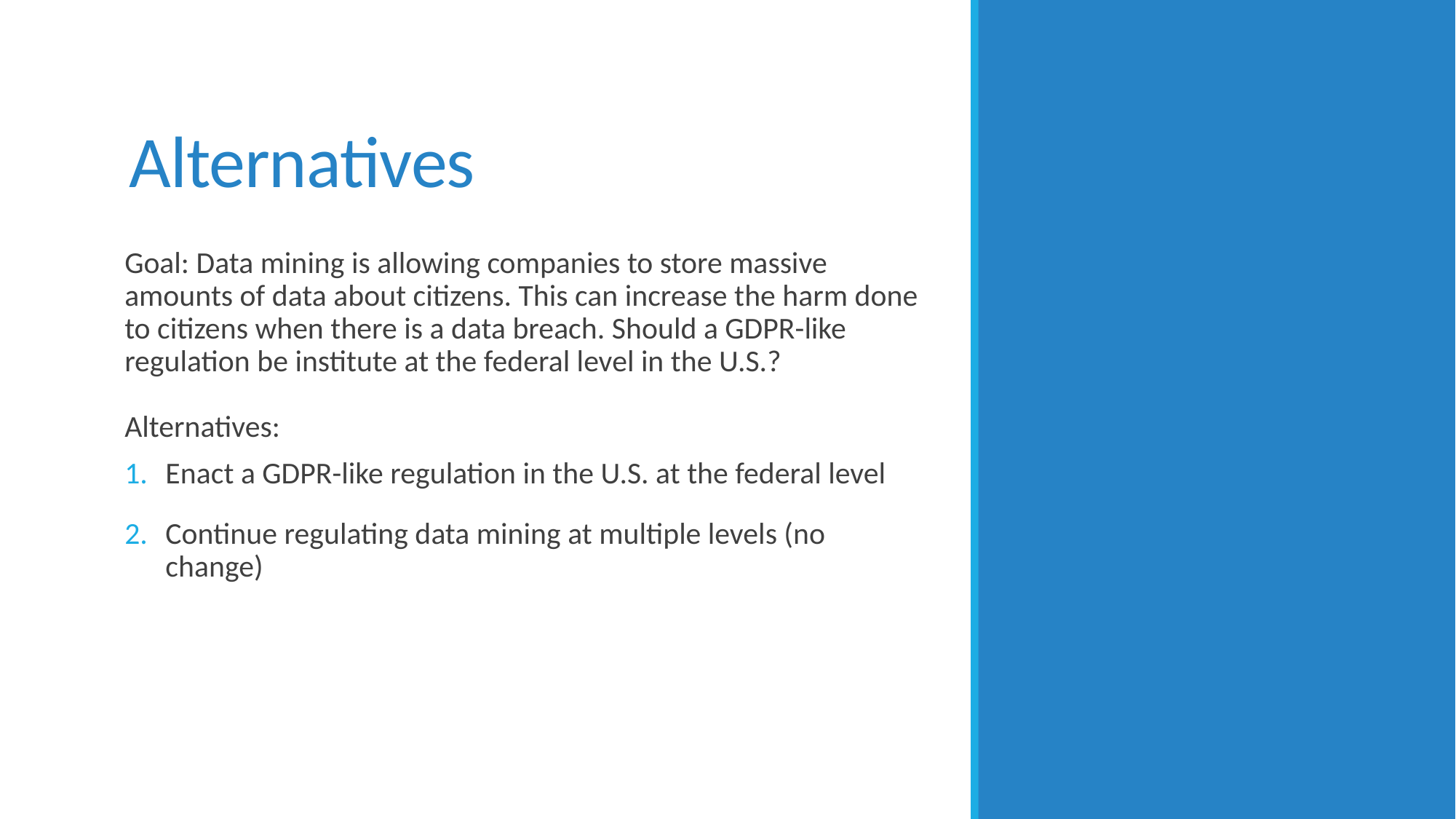

Alternatives
Goal: Data mining is allowing companies to store massive amounts of data about citizens. This can increase the harm done to citizens when there is a data breach. Should a GDPR-like regulation be institute at the federal level in the U.S.?

Alternatives:
Enact a GDPR-like regulation in the U.S. at the federal level
Continue regulating data mining at multiple levels (no change)